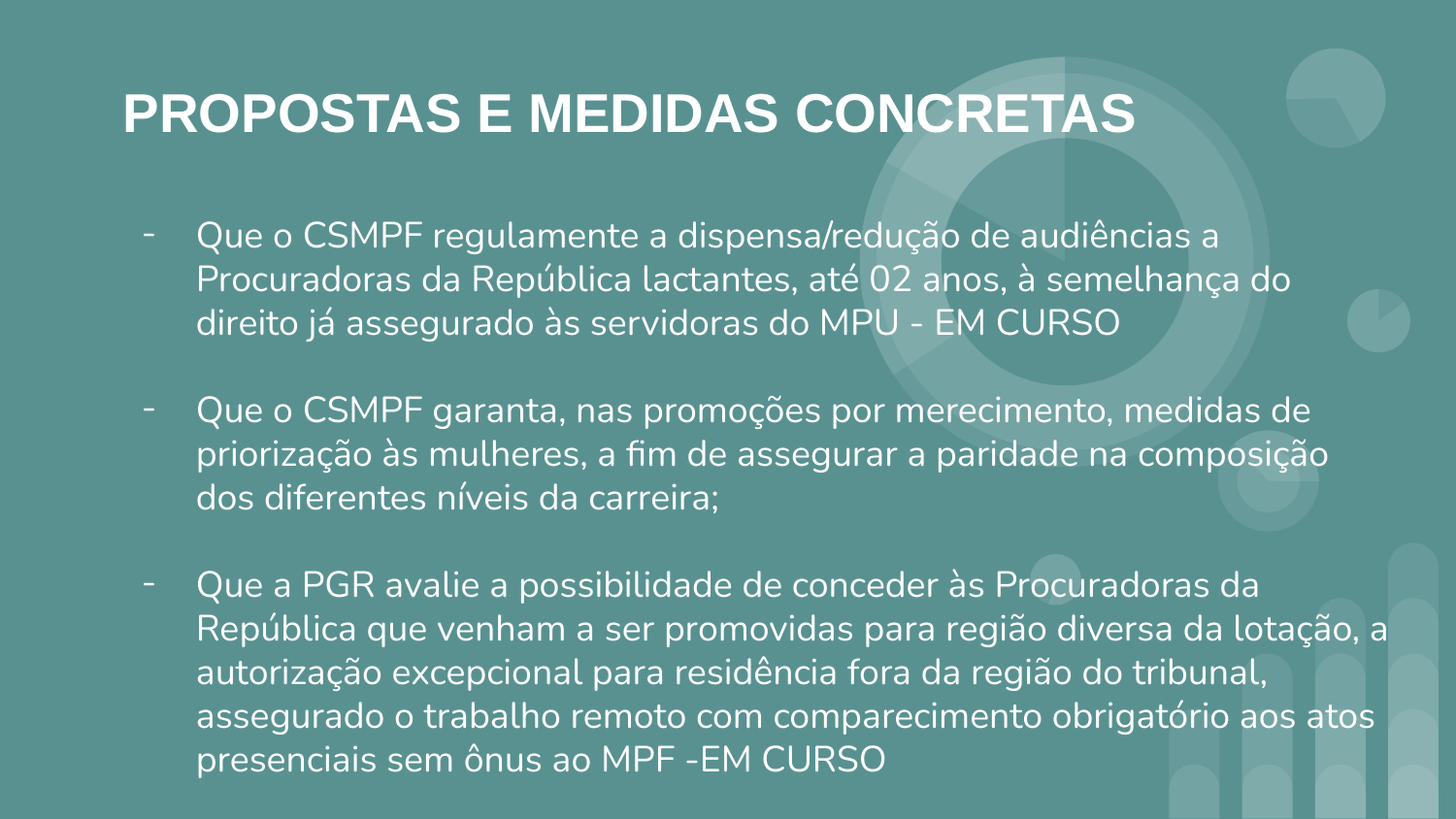

# PROPOSTAS E MEDIDAS CONCRETAS
Que o CSMPF regulamente a dispensa/redução de audiências a Procuradoras da República lactantes, até 02 anos, à semelhança do direito já assegurado às servidoras do MPU - EM CURSO

Que o CSMPF garanta, nas promoções por merecimento, medidas de priorização às mulheres, a fim de assegurar a paridade na composição dos diferentes níveis da carreira;

Que a PGR avalie a possibilidade de conceder às Procuradoras da República que venham a ser promovidas para região diversa da lotação, a autorização excepcional para residência fora da região do tribunal, assegurado o trabalho remoto com comparecimento obrigatório aos atos presenciais sem ônus ao MPF -EM CURSO